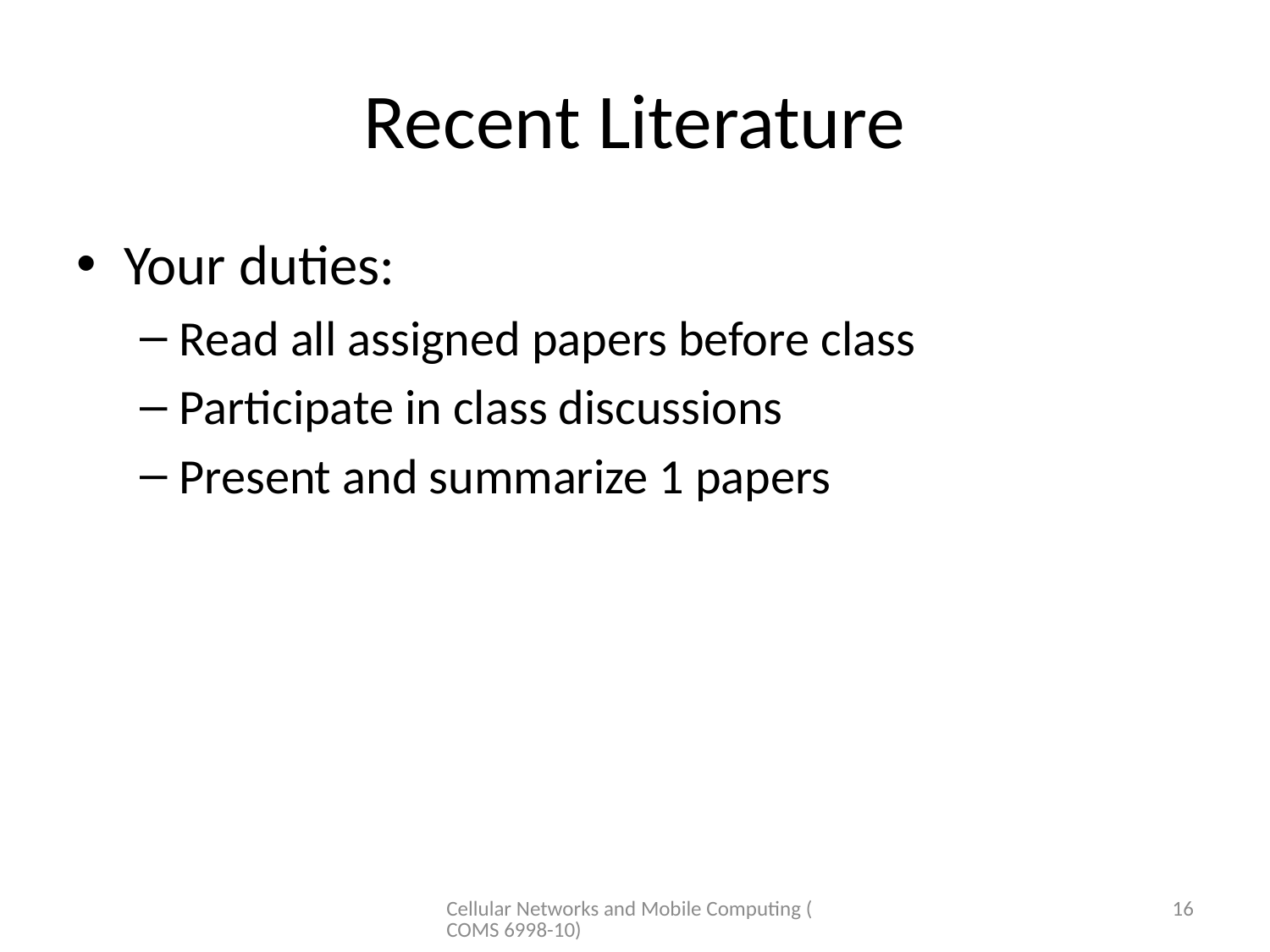

# Recent Literature
Your duties:
Read all assigned papers before class
Participate in class discussions
Present and summarize 1 papers
Cellular Networks and Mobile Computing (COMS 6998-10)
16